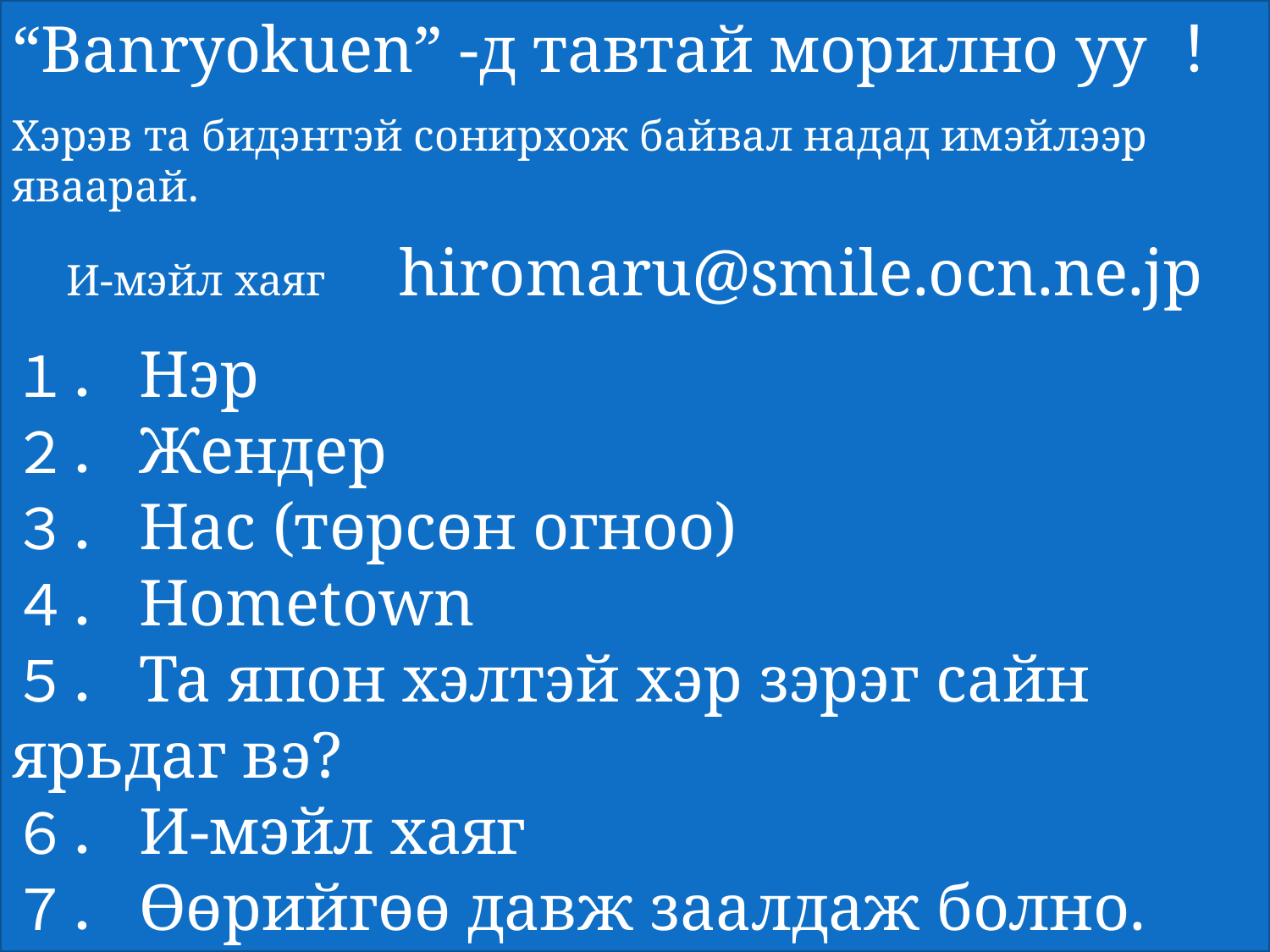

“Banryokuen” -д тавтай морилно уу！

Хэрэв та бидэнтэй сонирхож байвал надад имэйлээр яваарай.

И-мэйл хаяг 　hiromaru@smile.ocn.ne.jp

１．Нэр
２．Жендер
３．Нас (төрсөн огноо)
４．Hometown
５．Та япон хэлтэй хэр зэрэг сайн ярьдаг вэ?
６．И-мэйл хаяг
７．Өөрийгөө давж заалдаж болно.
#